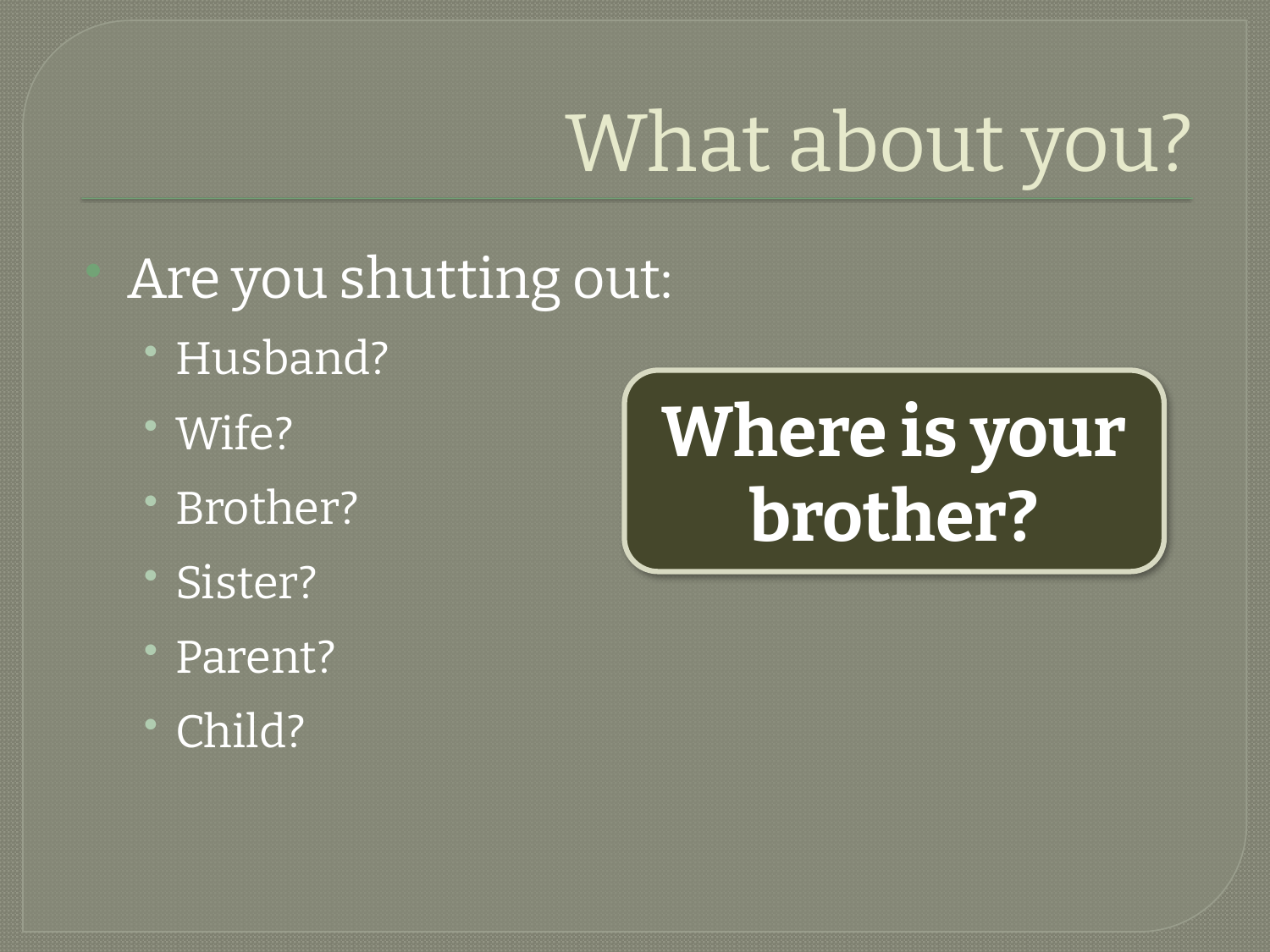

# What about you?
Are you shutting out:
Husband?
Wife?
Brother?
Sister?
Parent?
Child?

Where is your brother?